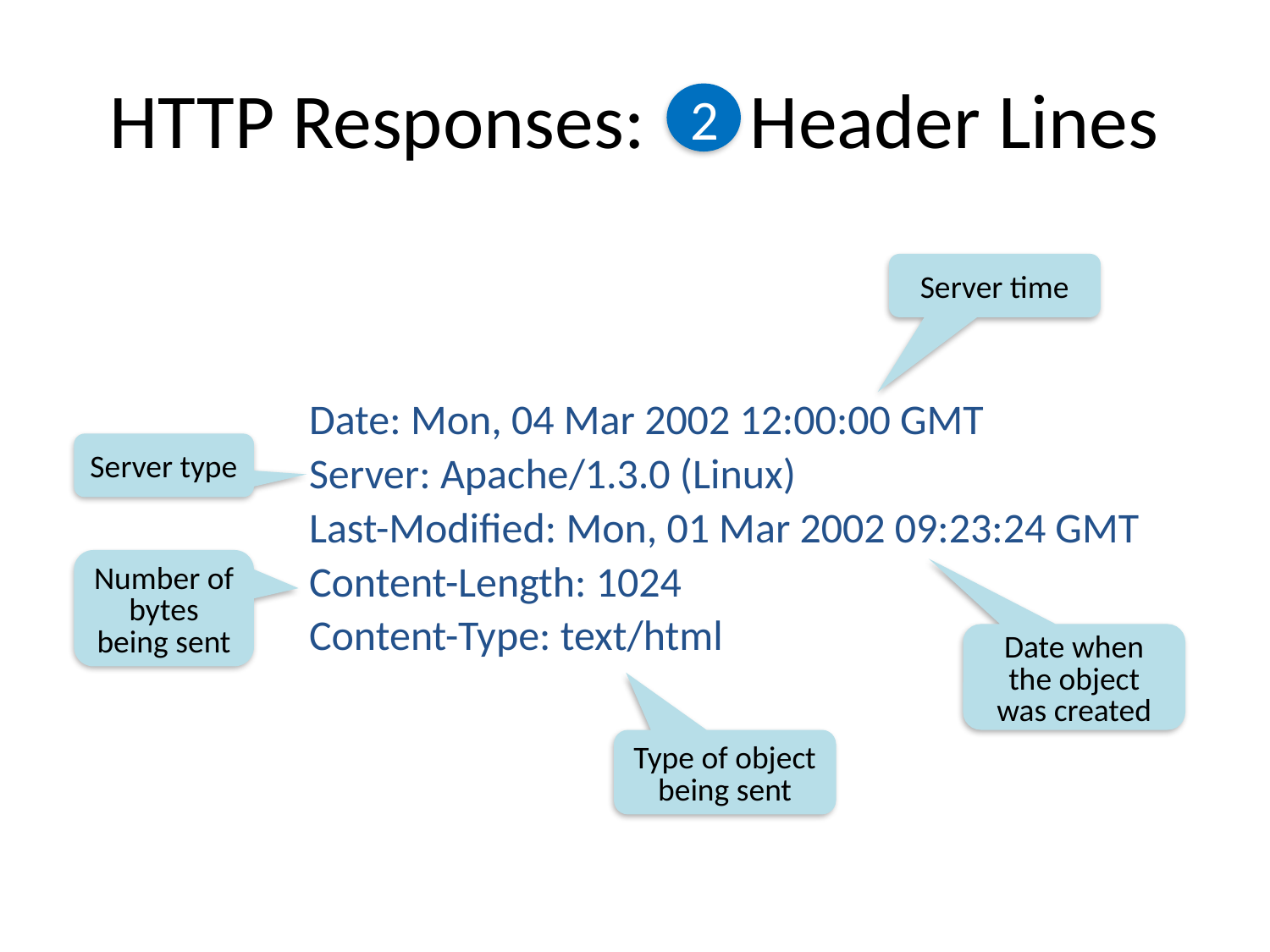

# HTTP Responses:      Header Lines
2
Server time
Date: Mon, 04 Mar 2002 12:00:00 GMT
Server: Apache/1.3.0 (Linux)
Last-Modified: Mon, 01 Mar 2002 09:23:24 GMT
Content-Length: 1024
Content-Type: text/html

Server type
Number of bytes being sent
Date when the object was created
Type of object being sent